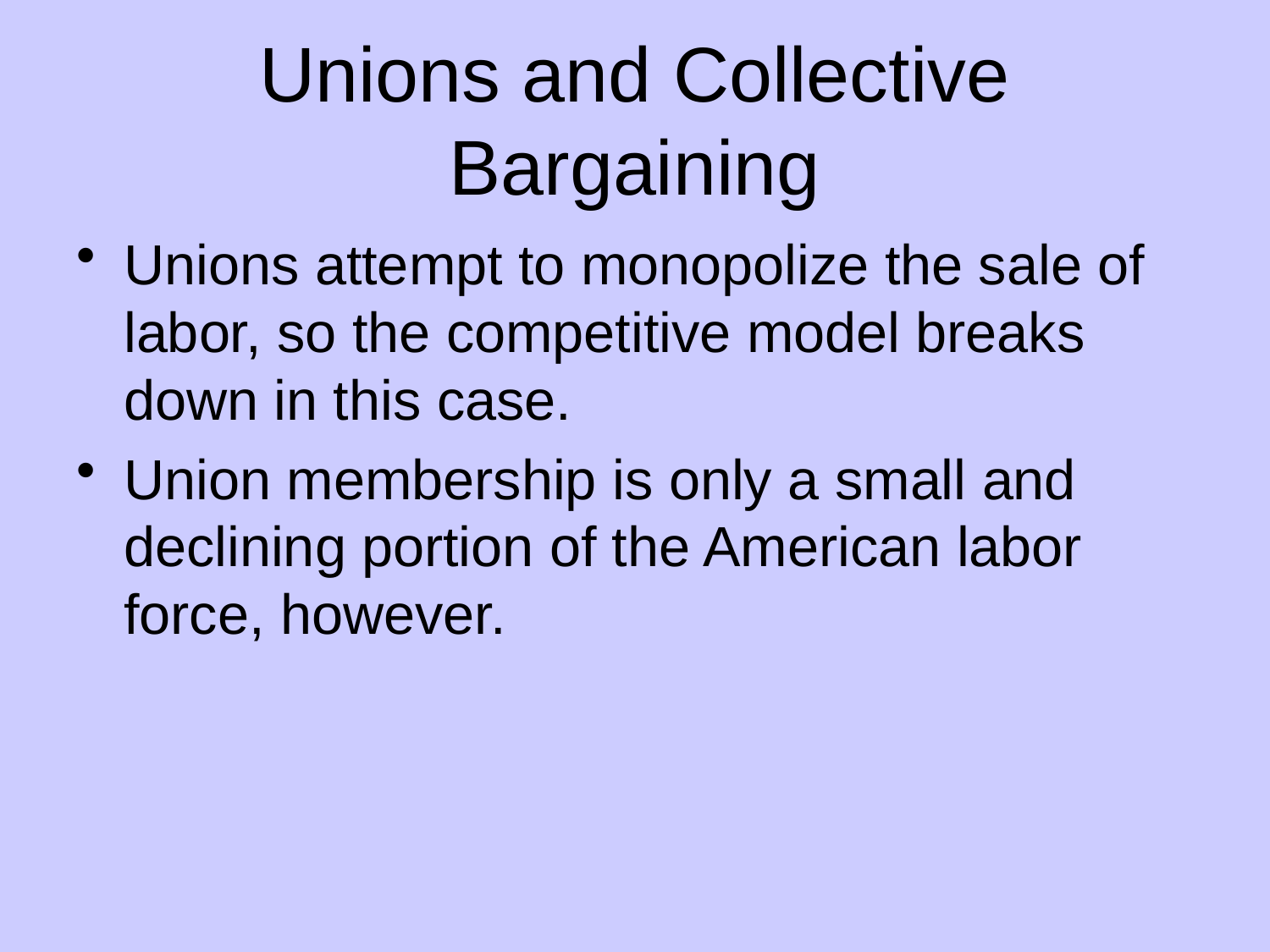

# Unions and Collective Bargaining
Unions attempt to monopolize the sale of labor, so the competitive model breaks down in this case.
Union membership is only a small and declining portion of the American labor force, however.